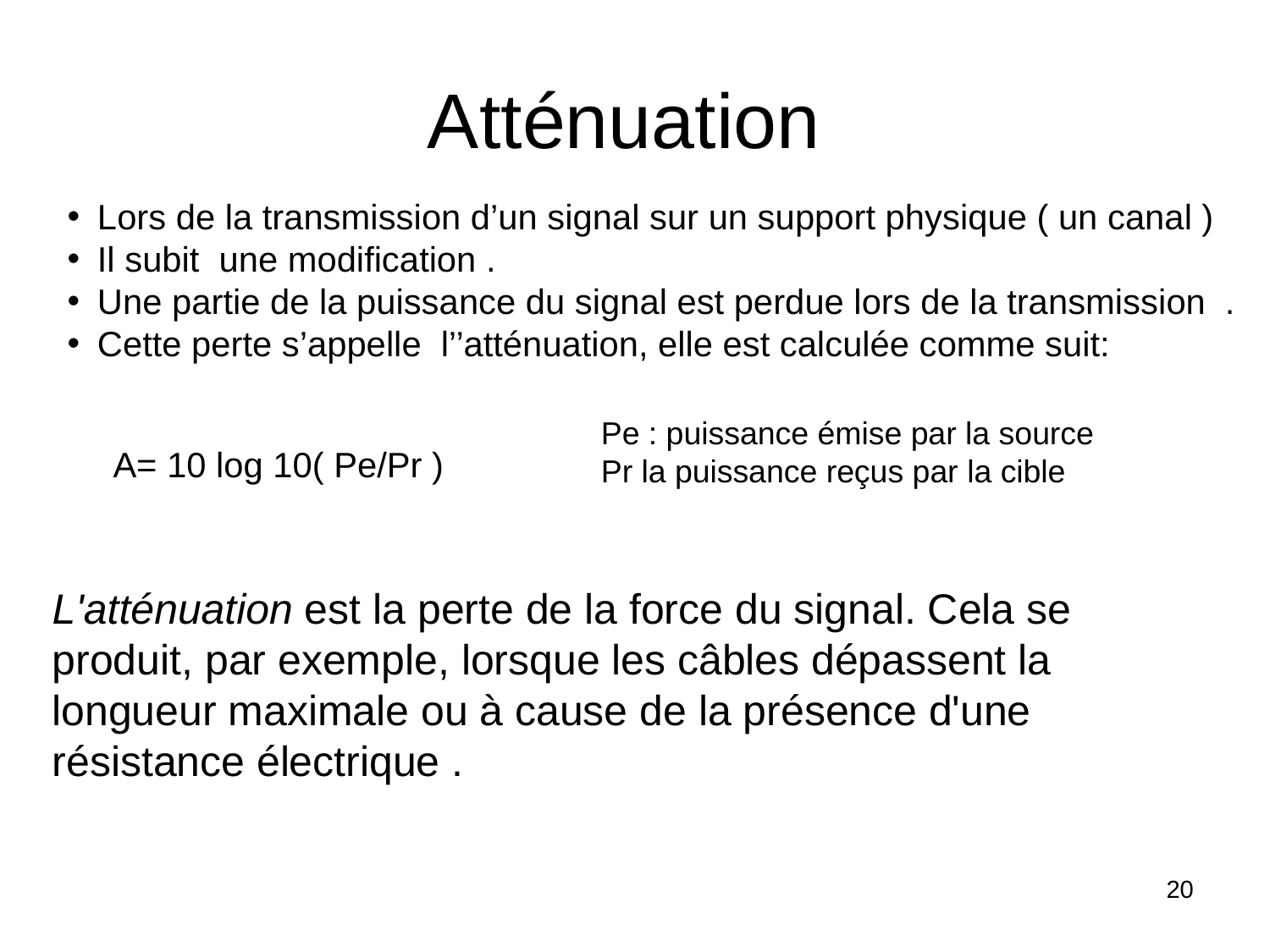

# Atténuation
Lors de la transmission d’un signal sur un support physique ( un canal )
Il subit  une modification .
Une partie de la puissance du signal est perdue lors de la transmission  .
Cette perte s’appelle  l’’atténuation, elle est calculée comme suit:
Pe : puissance émise par la source
Pr la puissance reçus par la cible
A= 10 log 10( Pe/Pr )
L'atténuation est la perte de la force du signal. Cela se produit, par exemple, lorsque les câbles dépassent la longueur maximale ou à cause de la présence d'une résistance électrique .
20